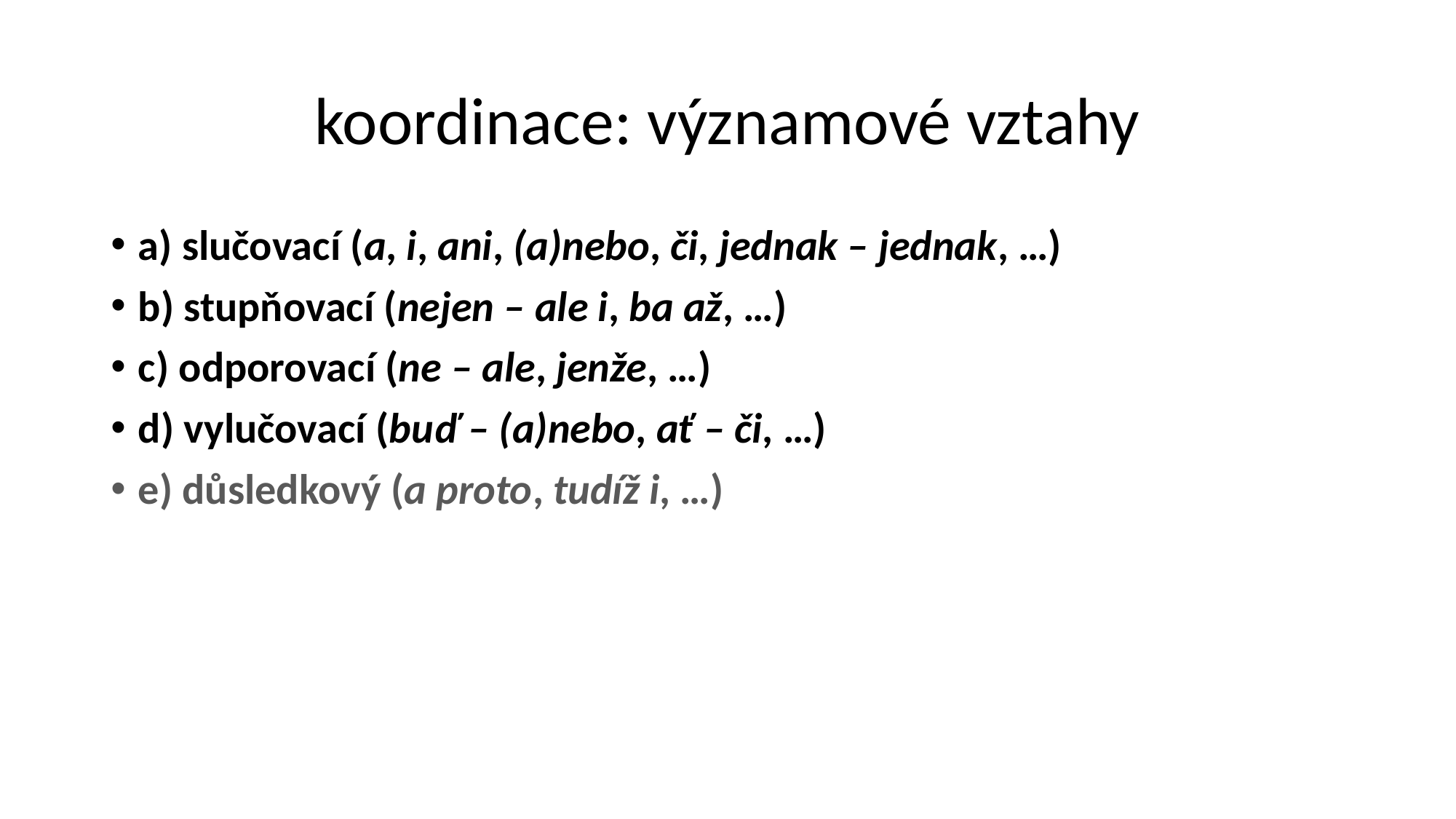

# koordinace: významové vztahy
a) slučovací (a, i, ani, (a)nebo, či, jednak – jednak, …)
b) stupňovací (nejen – ale i, ba až, …)
c) odporovací (ne – ale, jenže, …)
d) vylučovací (buď – (a)nebo, ať – či, …)
e) důsledkový (a proto, tudíž i, …)